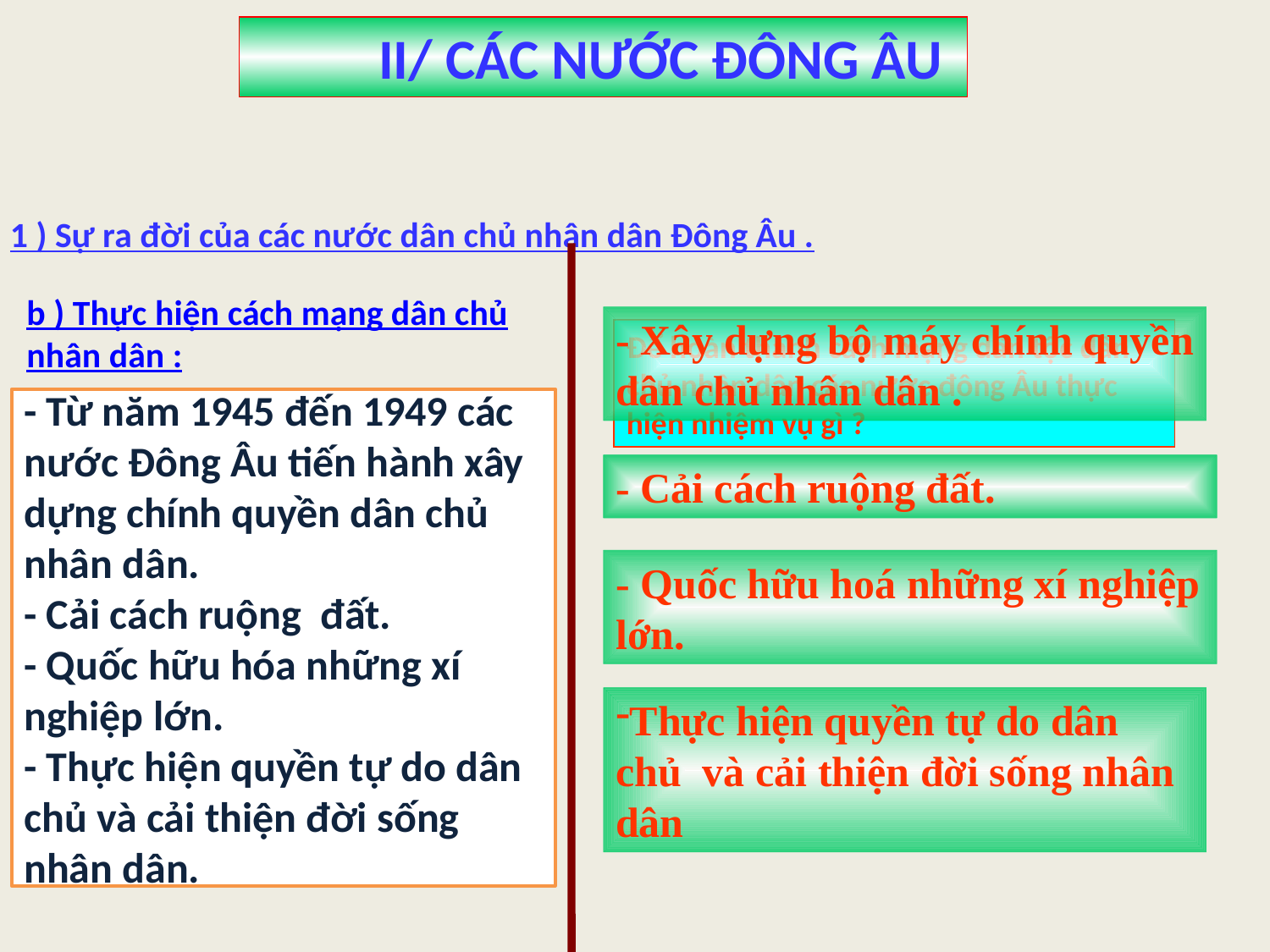

II/ CÁC NƯỚC ĐÔNG ÂU
1 ) Sự ra đời của các nước dân chủ nhân dân Đông Âu .

Để hoàn thành cách mạng dân tộc dân chủ nhân dân các nước đông Âu thực hiện nhiệm vụ gì ?
b ) Thực hiện cách mạng dân chủ nhân dân :
- Xây dựng bộ máy chính quyền dân chủ nhân dân .
- Từ năm 1945 đến 1949 các nước Đông Âu tiến hành xây dựng chính quyền dân chủ nhân dân.
- Cải cách ruộng  đất.
- Quốc hữu hóa những xí nghiệp lớn.
- Thực hiện quyền tự do dân chủ và cải thiện đời sống nhân dân.
- Cải cách ruộng đất.
- Quốc hữu hoá những xí nghiệp lớn.
Thực hiện quyền tự do dân chủ  và cải thiện đời sống nhân dân